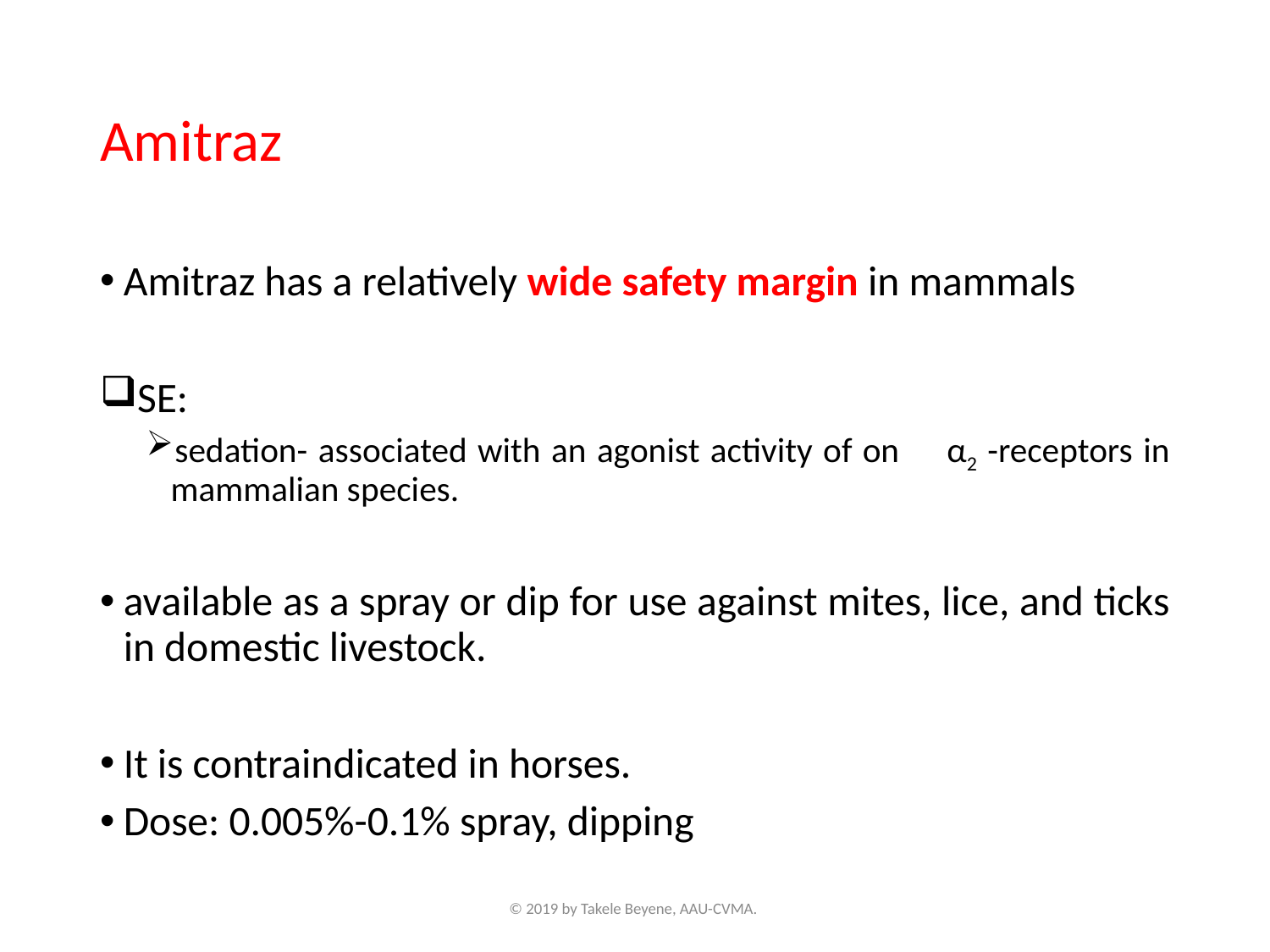

# Amitraz
Amitraz has a relatively wide safety margin in mammals

SE:
sedation- associated with an agonist activity of on 			α2 -receptors in mammalian species.

available as a spray or dip for use against mites, lice, and ticks in domestic livestock.

It is contraindicated in horses.
Dose: 0.005%-0.1% spray, dipping

© 2019 by Takele Beyene, AAU-CVMA.